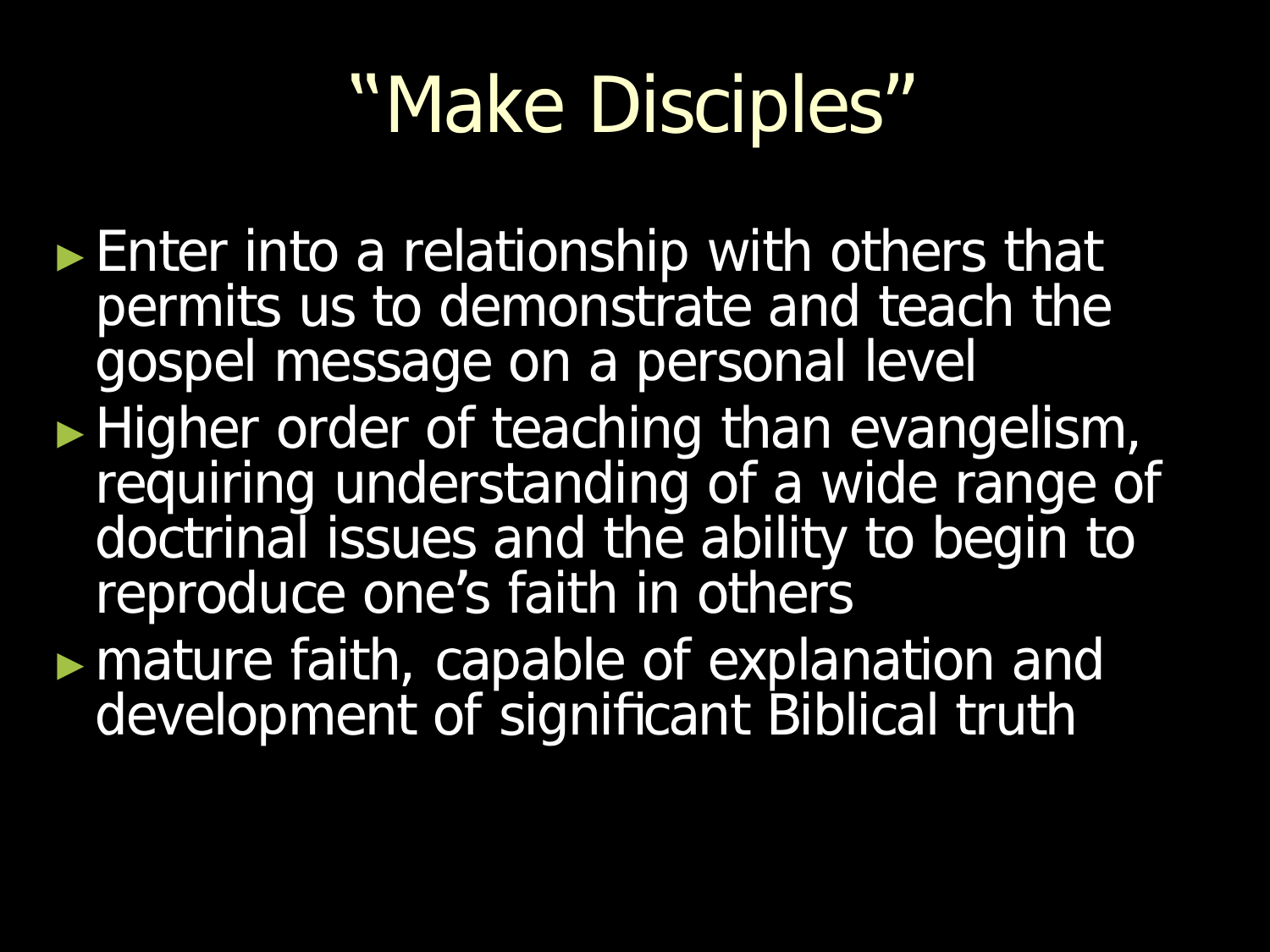

“Make Disciples”
Enter into a relationship with others that permits us to demonstrate and teach the gospel message on a personal level
Higher order of teaching than evangelism, requiring understanding of a wide range of doctrinal issues and the ability to begin to reproduce one’s faith in others
mature faith, capable of explanation and development of significant Biblical truth